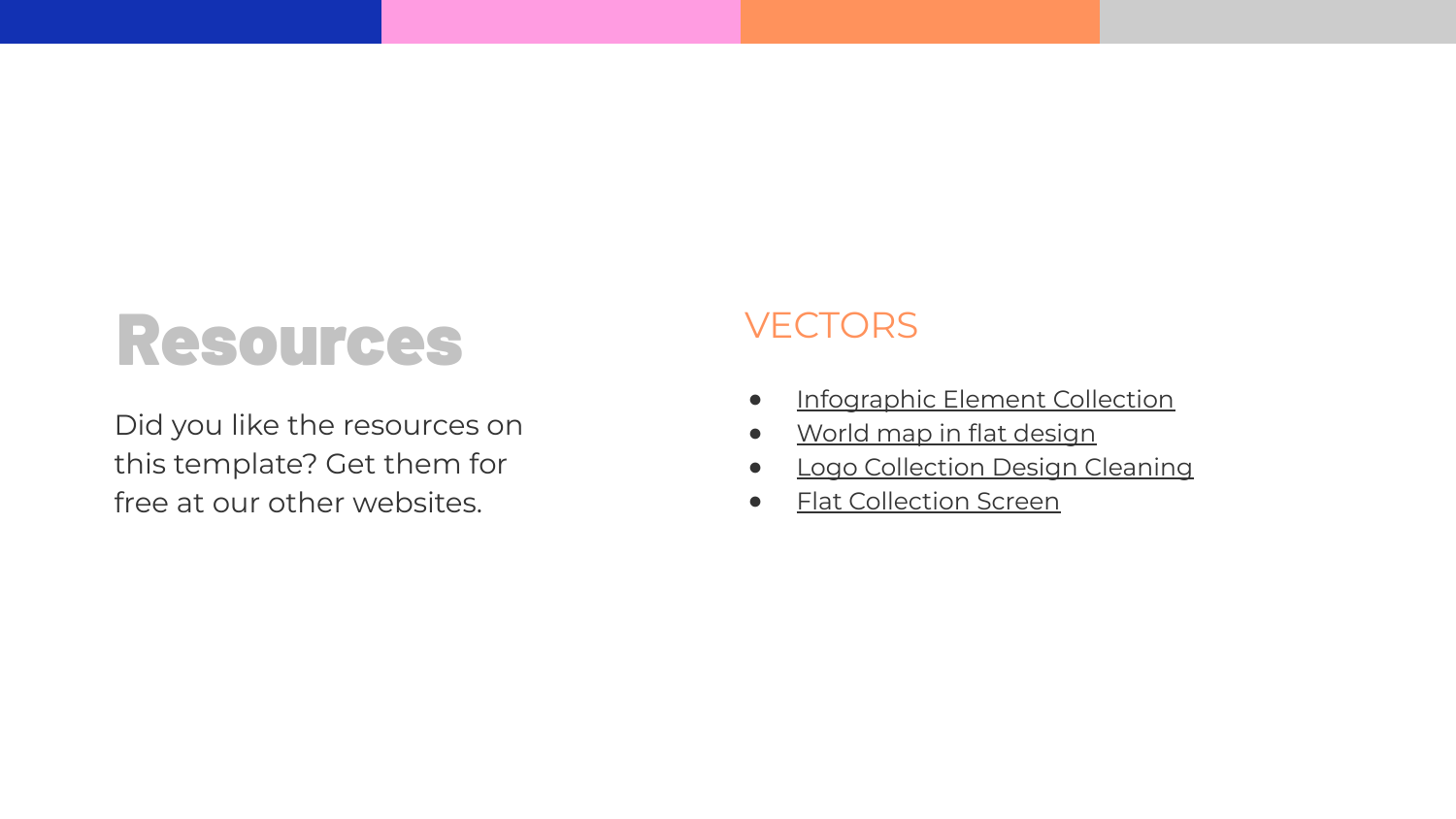

# Resources
VECTORS
Infographic Element Collection
World map in flat design
Logo Collection Design Cleaning
Flat Collection Screen

Did you like the resources on this template? Get them for free at our other websites.